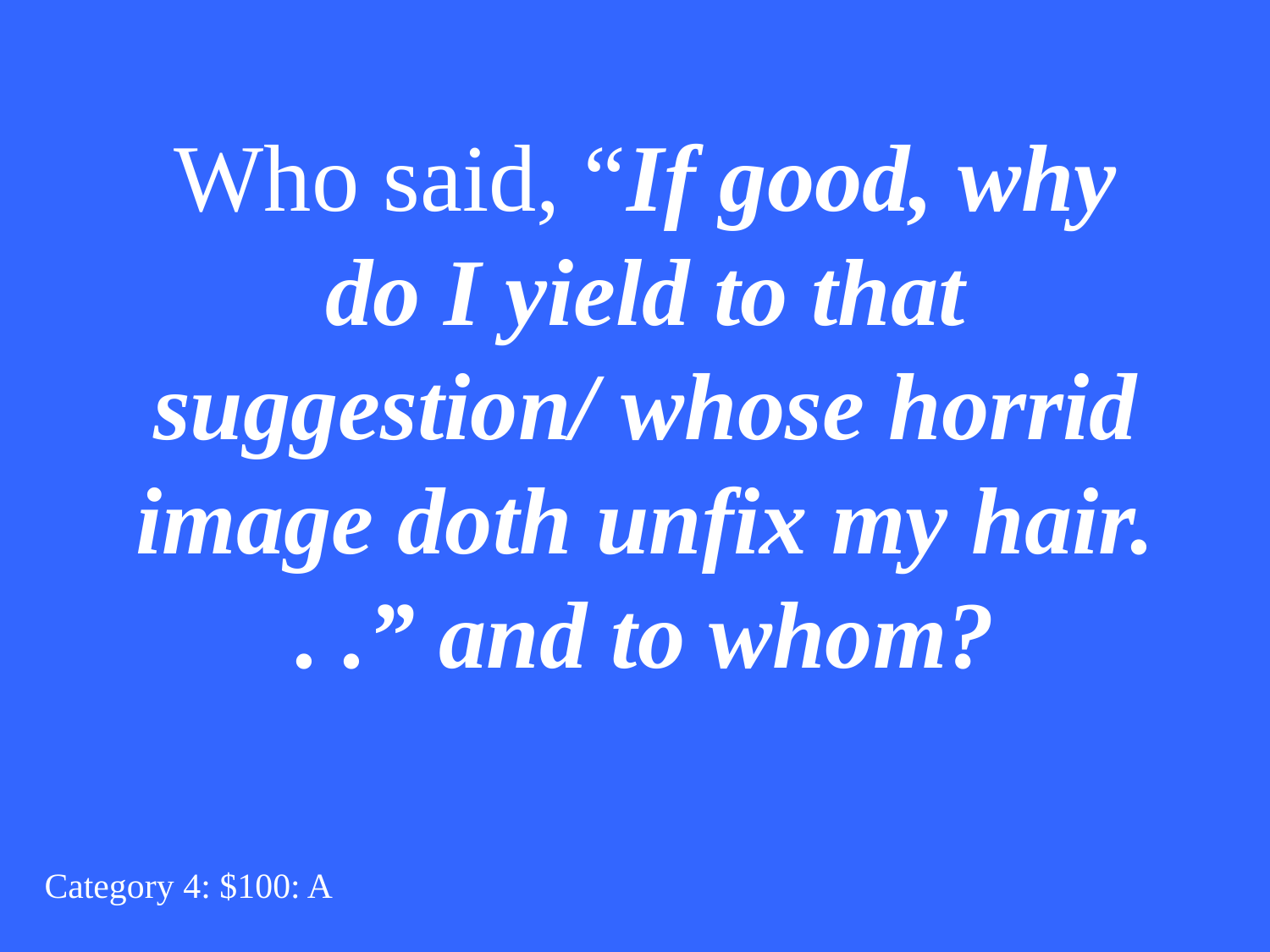

Who said, “If good, why do I yield to that suggestion/ whose horrid image doth unfix my hair. . .” and to whom?
Category 4: $100: A